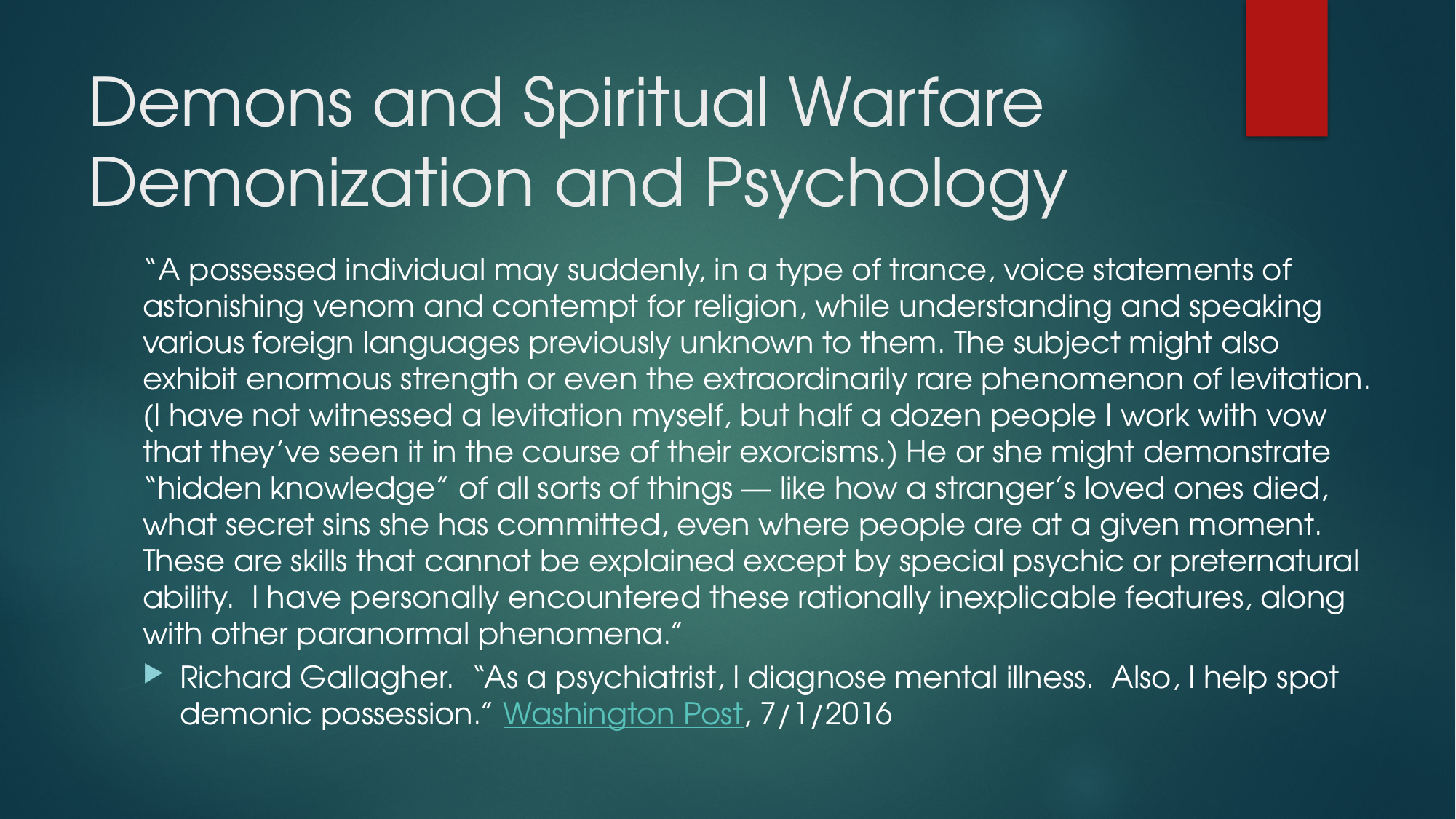

# Demons and Spiritual Warfare Demonization and Psychology
“A possessed individual may suddenly, in a type of trance, voice statements of astonishing venom and contempt for religion, while understanding and speaking various foreign languages previously unknown to them. The subject might also exhibit enormous strength or even the extraordinarily rare phenomenon of levitation. (I have not witnessed a levitation myself, but half a dozen people I work with vow that they’ve seen it in the course of their exorcisms.) He or she might demonstrate “hidden knowledge” of all sorts of things — like how a stranger’s loved ones died, what secret sins she has committed, even where people are at a given moment. These are skills that cannot be explained except by special psychic or preternatural ability.  I have personally encountered these rationally inexplicable features, along with other paranormal phenomena.”
Richard Gallagher.  “As a psychiatrist, I diagnose mental illness.  Also, I help spot demonic possession.” Washington Post, 7/1/2016